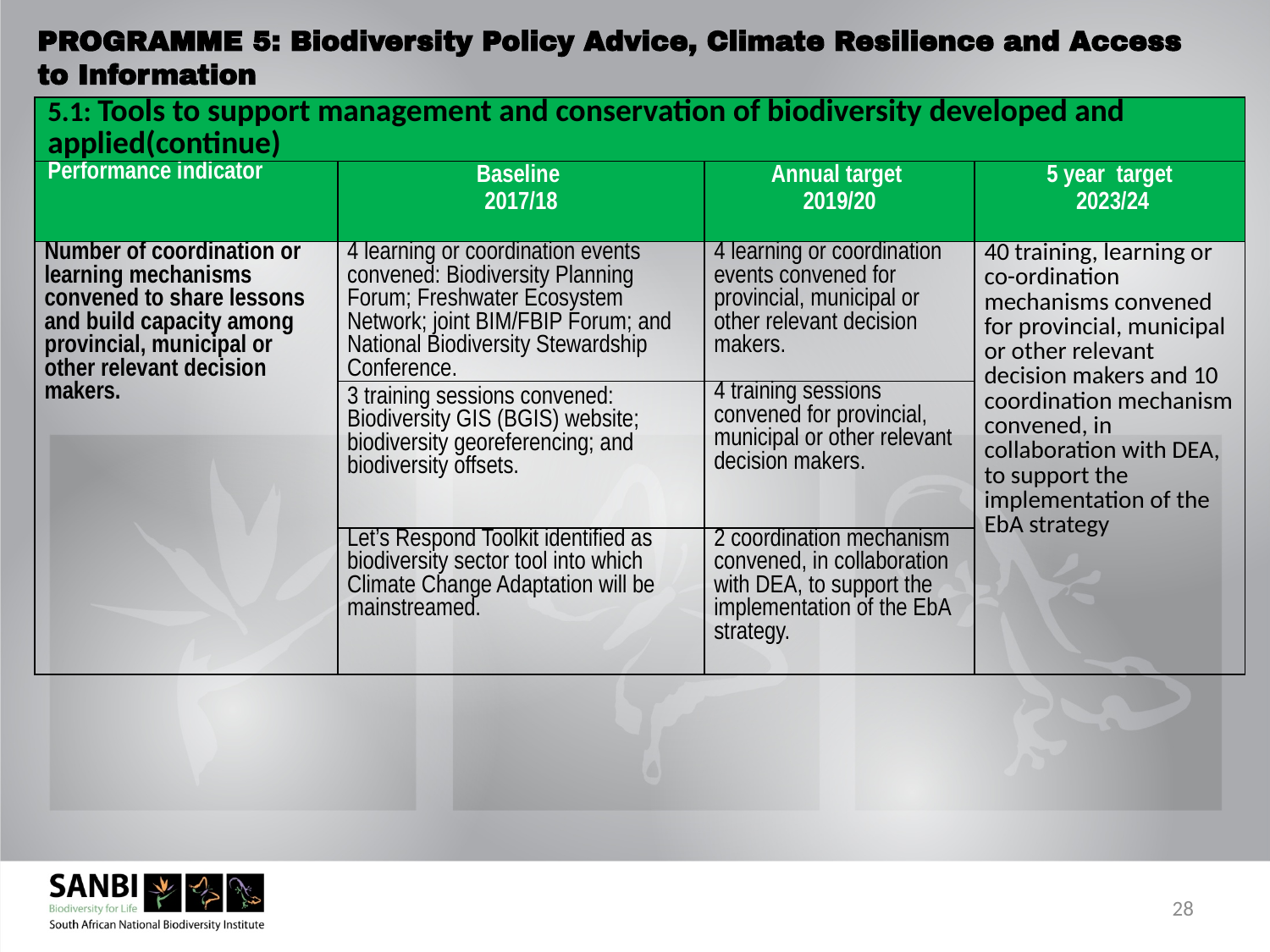

PROGRAMME 5: Biodiversity Policy Advice, Climate Resilience and Access to Information
#
| 5.1: Tools to support management and conservation of biodiversity developed and applied(continue) |  |  |  |
| --- | --- | --- | --- |
| Performance indicator | Baseline 2017/18 | Annual target 2019/20 | 5 year target 2023/24 |
| Number of coordination or learning mechanisms convened to share lessons and build capacity among provincial, municipal or other relevant decision makers. | 4 learning or coordination events convened: Biodiversity Planning Forum; Freshwater Ecosystem Network; joint BIM/FBIP Forum; and National Biodiversity Stewardship Conference. | 4 learning or coordination events convened for provincial, municipal or other relevant decision makers. | 40 training, learning or co-ordination mechanisms convened for provincial, municipal or other relevant decision makers and 10 coordination mechanism convened, in collaboration with DEA, to support the implementation of the EbA strategy |
|  | 3 training sessions convened: Biodiversity GIS (BGIS) website; biodiversity georeferencing; and biodiversity offsets. | 4 training sessions convened for provincial, municipal or other relevant decision makers. |  |
|  | Let’s Respond Toolkit identified as biodiversity sector tool into which Climate Change Adaptation will be mainstreamed. | 2 coordination mechanism convened, in collaboration with DEA, to support the implementation of the EbA strategy. |  |
28